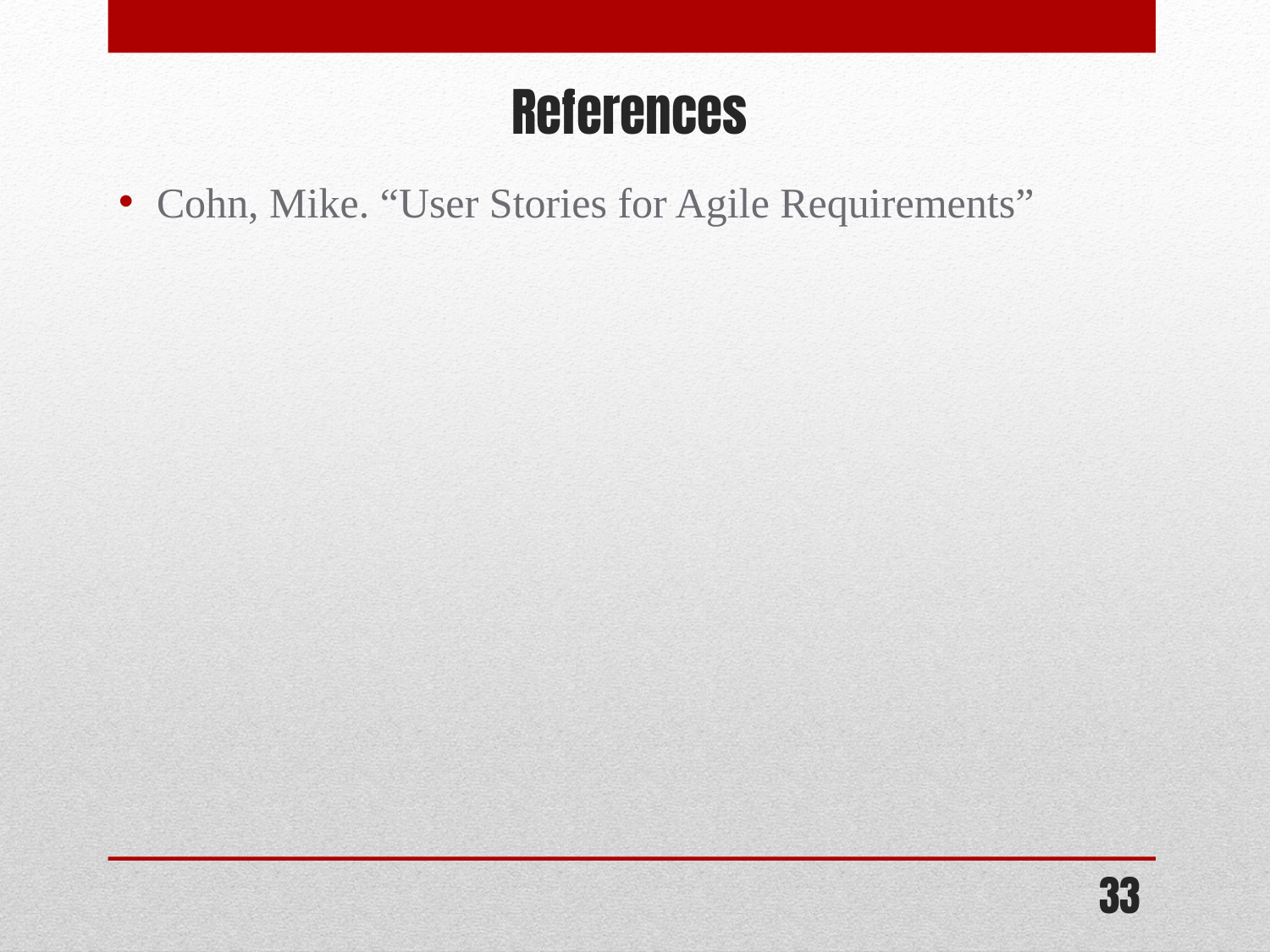

# References
Cohn, Mike. “User Stories for Agile Requirements”

33